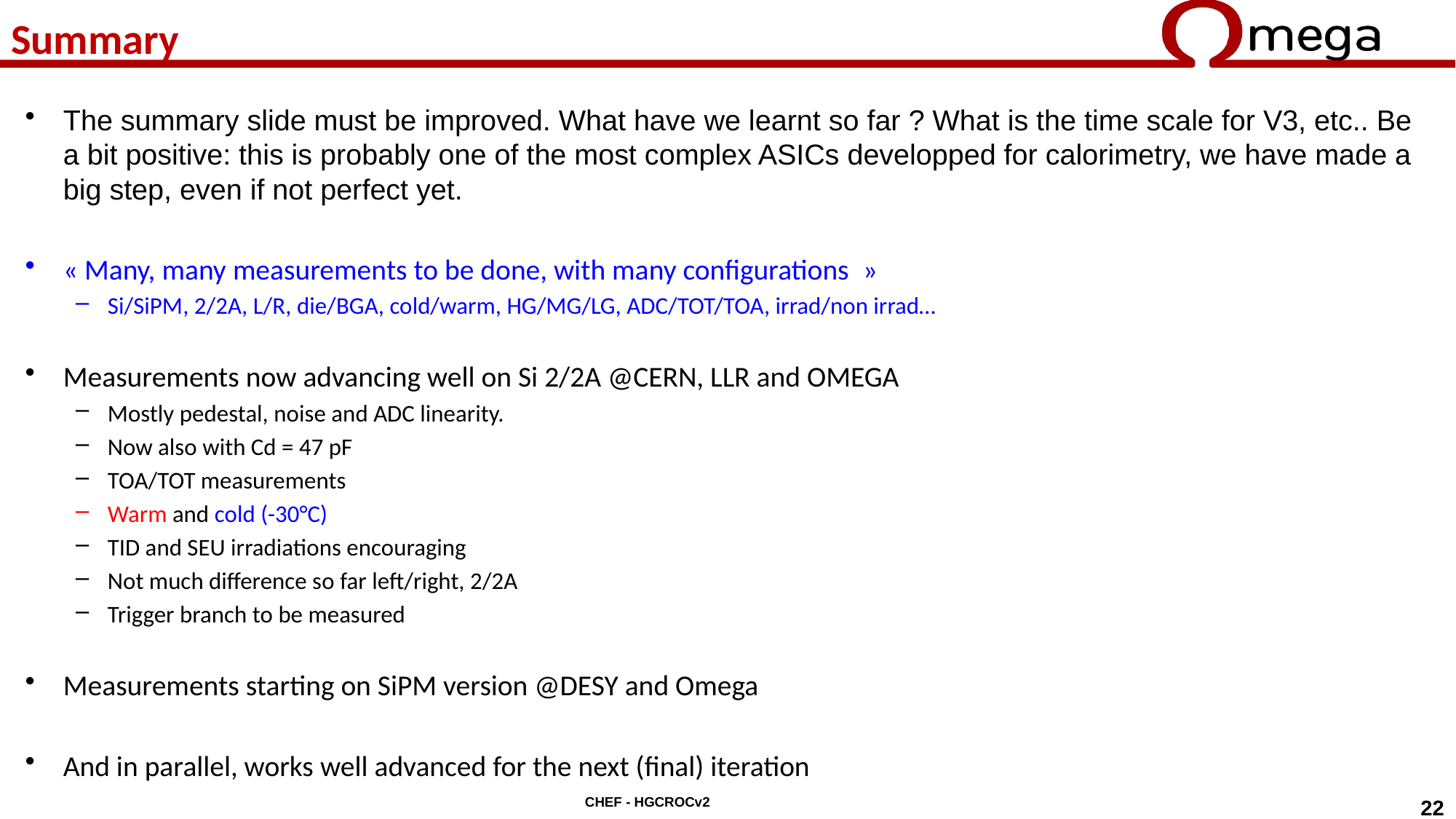

# Summary
The summary slide must be improved. What have we learnt so far ? What is the time scale for V3, etc.. Be a bit positive: this is probably one of the most complex ASICs developped for calorimetry, we have made a big step, even if not perfect yet.

« Many, many measurements to be done, with many configurations  »
Si/SiPM, 2/2A, L/R, die/BGA, cold/warm, HG/MG/LG, ADC/TOT/TOA, irrad/non irrad…

Measurements now advancing well on Si 2/2A @CERN, LLR and OMEGA
Mostly pedestal, noise and ADC linearity.
Now also with Cd = 47 pF
TOA/TOT measurements
Warm and cold (-30°C)
TID and SEU irradiations encouraging
Not much difference so far left/right, 2/2A
Trigger branch to be measured

Measurements starting on SiPM version @DESY and Omega

And in parallel, works well advanced for the next (final) iteration

CHEF - HGCROCv2
22